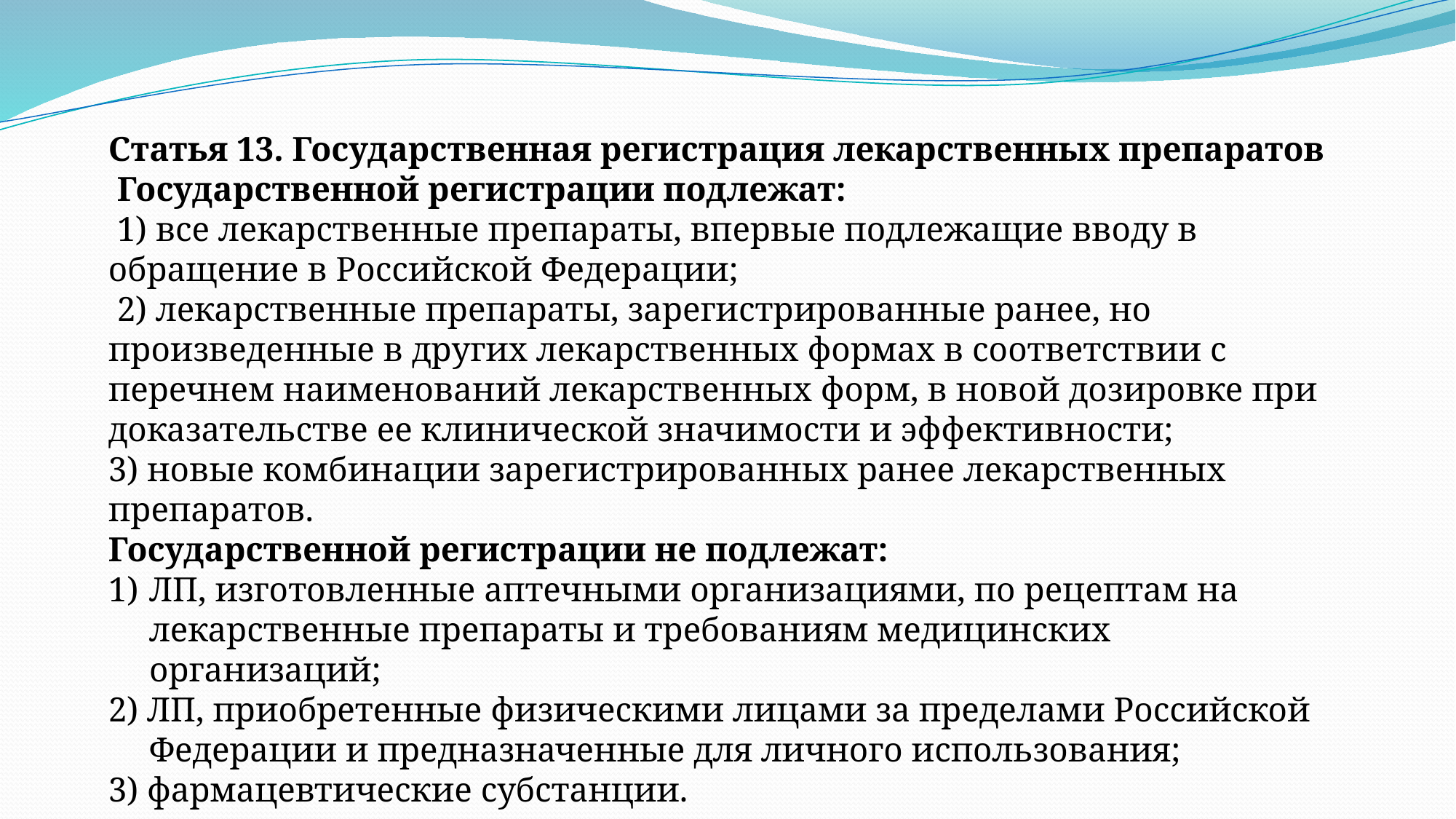

Статья 13. Государственная регистрация лекарственных препаратов
 Государственной регистрации подлежат:
 1) все лекарственные препараты, впервые подлежащие вводу в обращение в Российской Федерации;
 2) лекарственные препараты, зарегистрированные ранее, но произведенные в других лекарственных формах в соответствии с перечнем наименований лекарственных форм, в новой дозировке при доказательстве ее клинической значимости и эффективности;
3) новые комбинации зарегистрированных ранее лекарственных препаратов.
Государственной регистрации не подлежат:
ЛП, изготовленные аптечными организациями, по рецептам на лекарственные препараты и требованиям медицинских организаций;
2) ЛП, приобретенные физическими лицами за пределами Российской Федерации и предназначенные для личного использования;
3) фармацевтические субстанции.